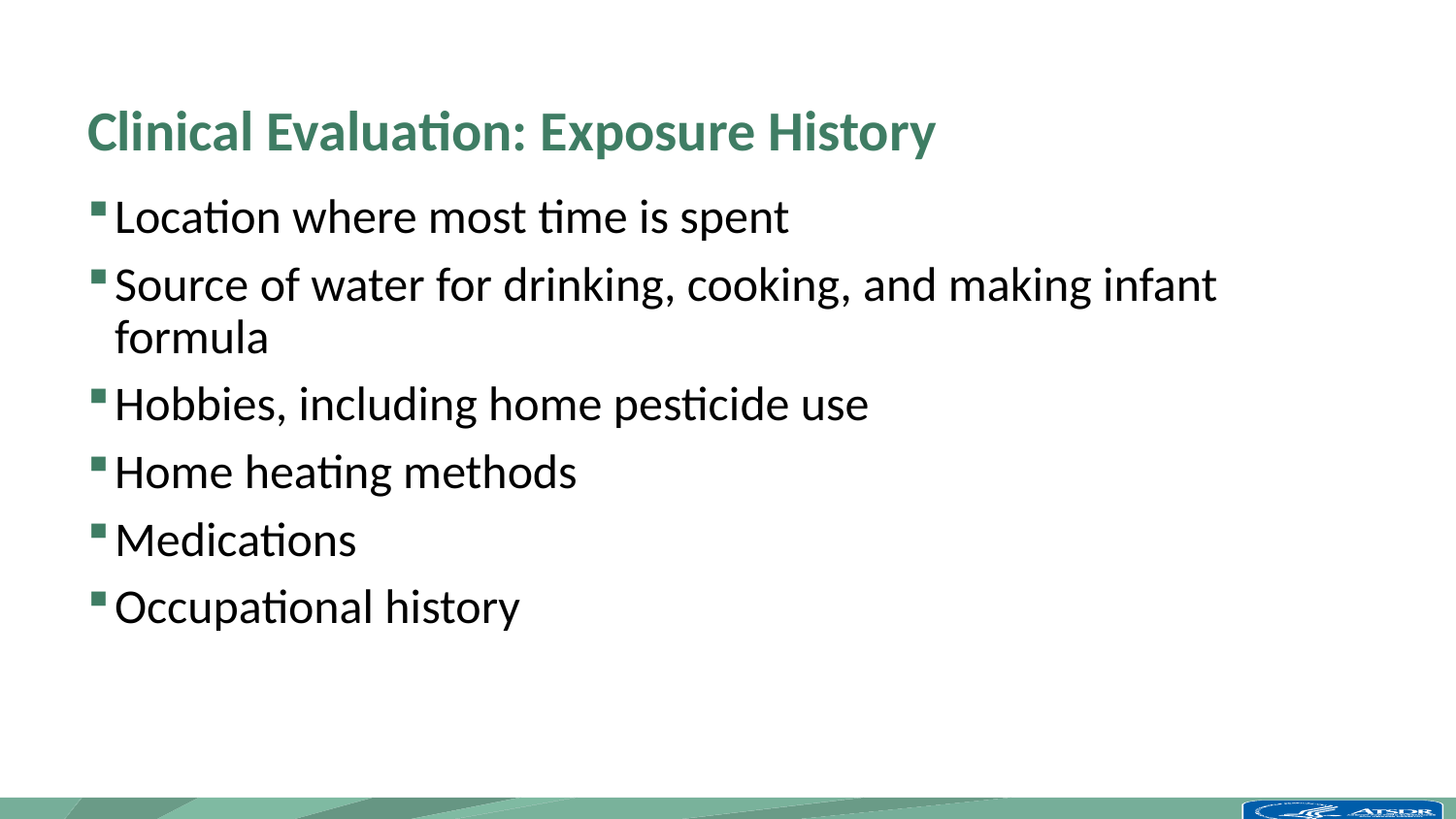

# Clinical Evaluation: Exposure History
Location where most time is spent
Source of water for drinking, cooking, and making infant formula
Hobbies, including home pesticide use
Home heating methods
Medications
Occupational history